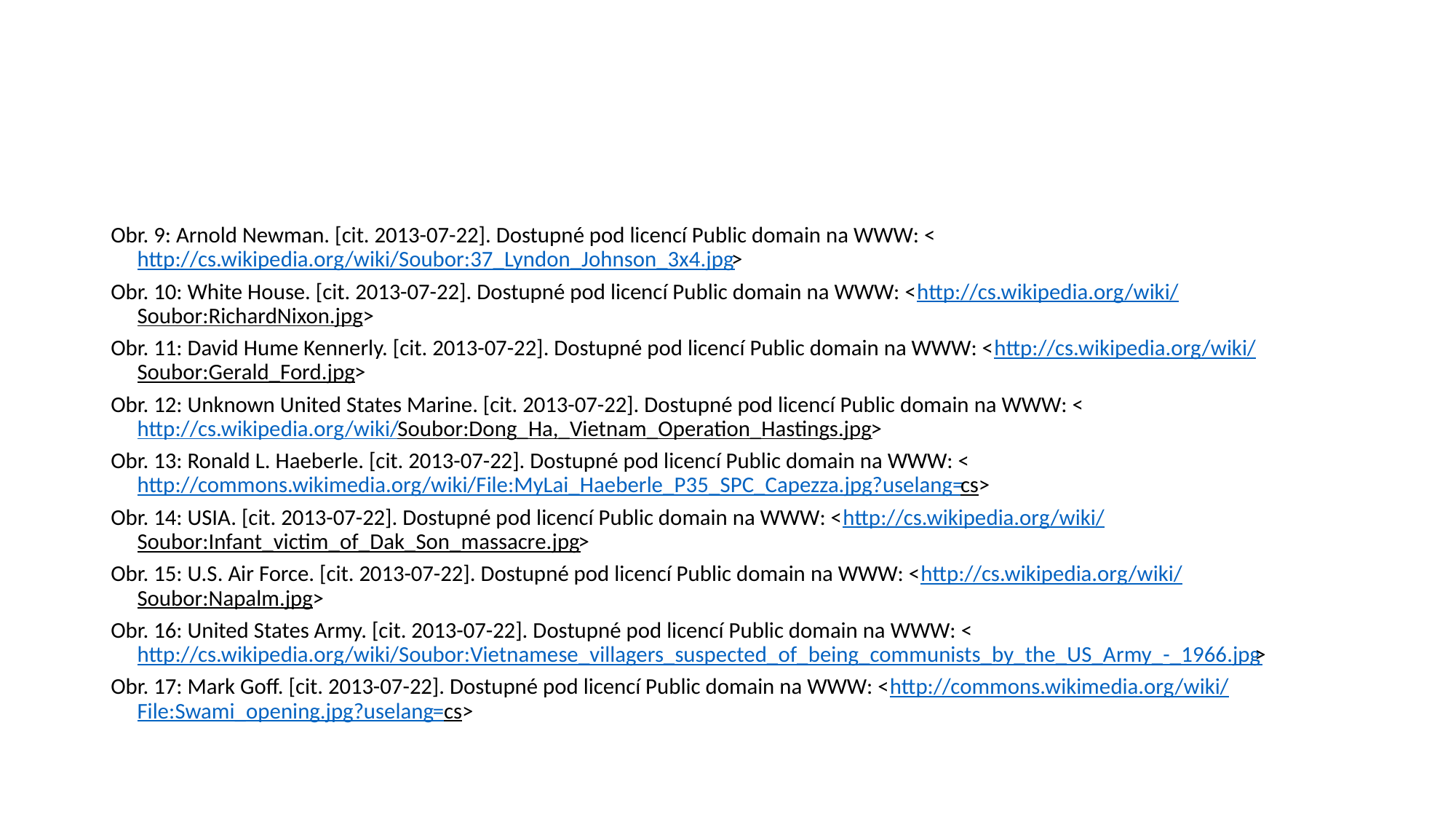

#
Obr. 9: Arnold Newman. [cit. 2013-07-22]. Dostupné pod licencí Public domain na WWW: <http://cs.wikipedia.org/wiki/Soubor:37_Lyndon_Johnson_3x4.jpg>
Obr. 10: White House. [cit. 2013-07-22]. Dostupné pod licencí Public domain na WWW: <http://cs.wikipedia.org/wiki/Soubor:RichardNixon.jpg>
Obr. 11: David Hume Kennerly. [cit. 2013-07-22]. Dostupné pod licencí Public domain na WWW: <http://cs.wikipedia.org/wiki/Soubor:Gerald_Ford.jpg>
Obr. 12: Unknown United States Marine. [cit. 2013-07-22]. Dostupné pod licencí Public domain na WWW: <http://cs.wikipedia.org/wiki/Soubor:Dong_Ha,_Vietnam_Operation_Hastings.jpg>
Obr. 13: Ronald L. Haeberle. [cit. 2013-07-22]. Dostupné pod licencí Public domain na WWW: <http://commons.wikimedia.org/wiki/File:MyLai_Haeberle_P35_SPC_Capezza.jpg?uselang=cs>
Obr. 14: USIA. [cit. 2013-07-22]. Dostupné pod licencí Public domain na WWW: <http://cs.wikipedia.org/wiki/Soubor:Infant_victim_of_Dak_Son_massacre.jpg>
Obr. 15: U.S. Air Force. [cit. 2013-07-22]. Dostupné pod licencí Public domain na WWW: <http://cs.wikipedia.org/wiki/Soubor:Napalm.jpg>
Obr. 16: United States Army. [cit. 2013-07-22]. Dostupné pod licencí Public domain na WWW: <http://cs.wikipedia.org/wiki/Soubor:Vietnamese_villagers_suspected_of_being_communists_by_the_US_Army_-_1966.jpg>
Obr. 17: Mark Goff. [cit. 2013-07-22]. Dostupné pod licencí Public domain na WWW: <http://commons.wikimedia.org/wiki/File:Swami_opening.jpg?uselang=cs>